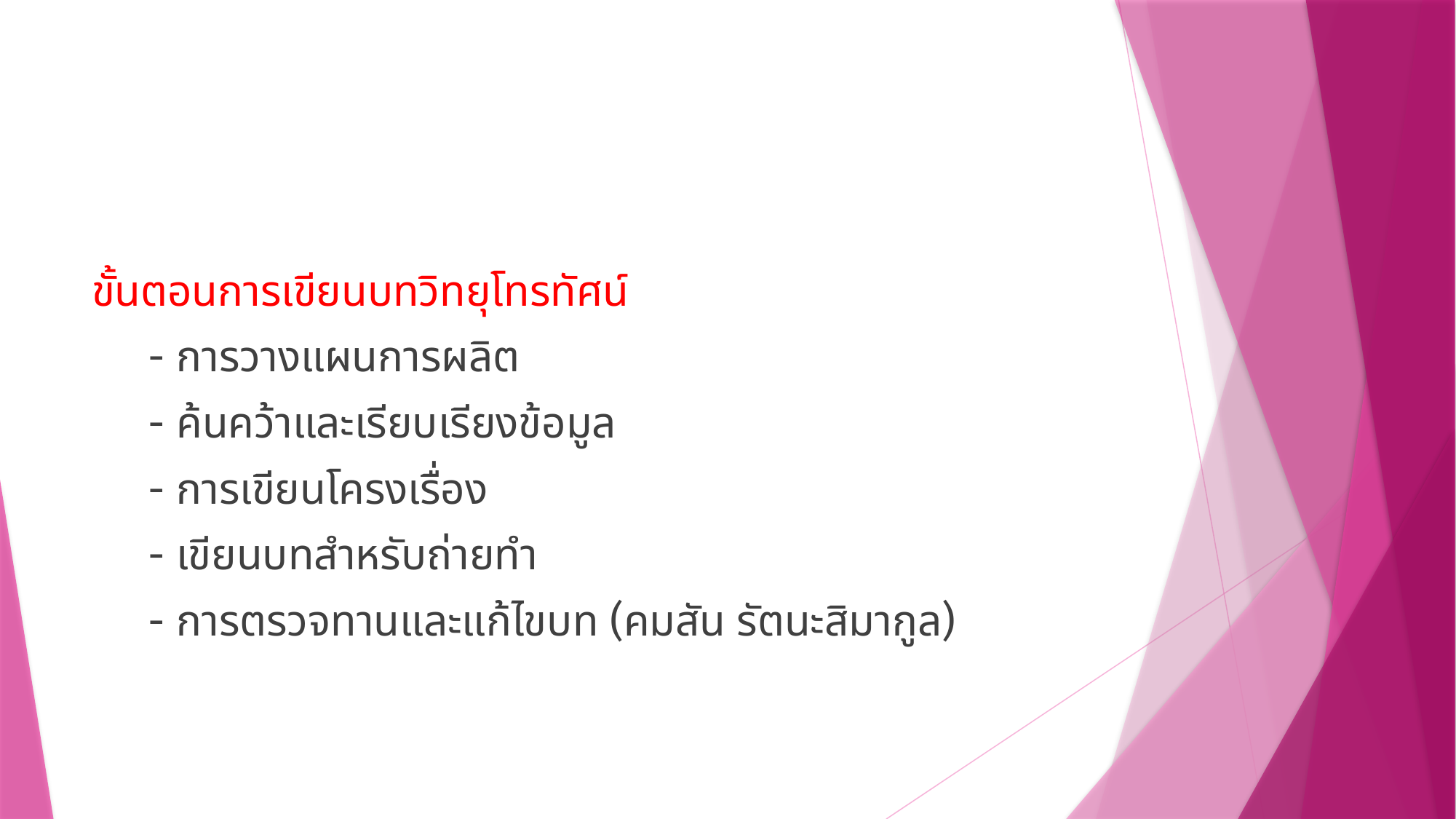

#
ขั้นตอนการเขียนบทวิทยุโทรทัศน์
     - การวางแผนการผลิต
     - ค้นคว้าและเรียบเรียงข้อมูล
     - การเขียนโครงเรื่อง
     - เขียนบทสำหรับถ่ายทำ
     - การตรวจทานและแก้ไขบท (คมสัน รัตนะสิมากูล)